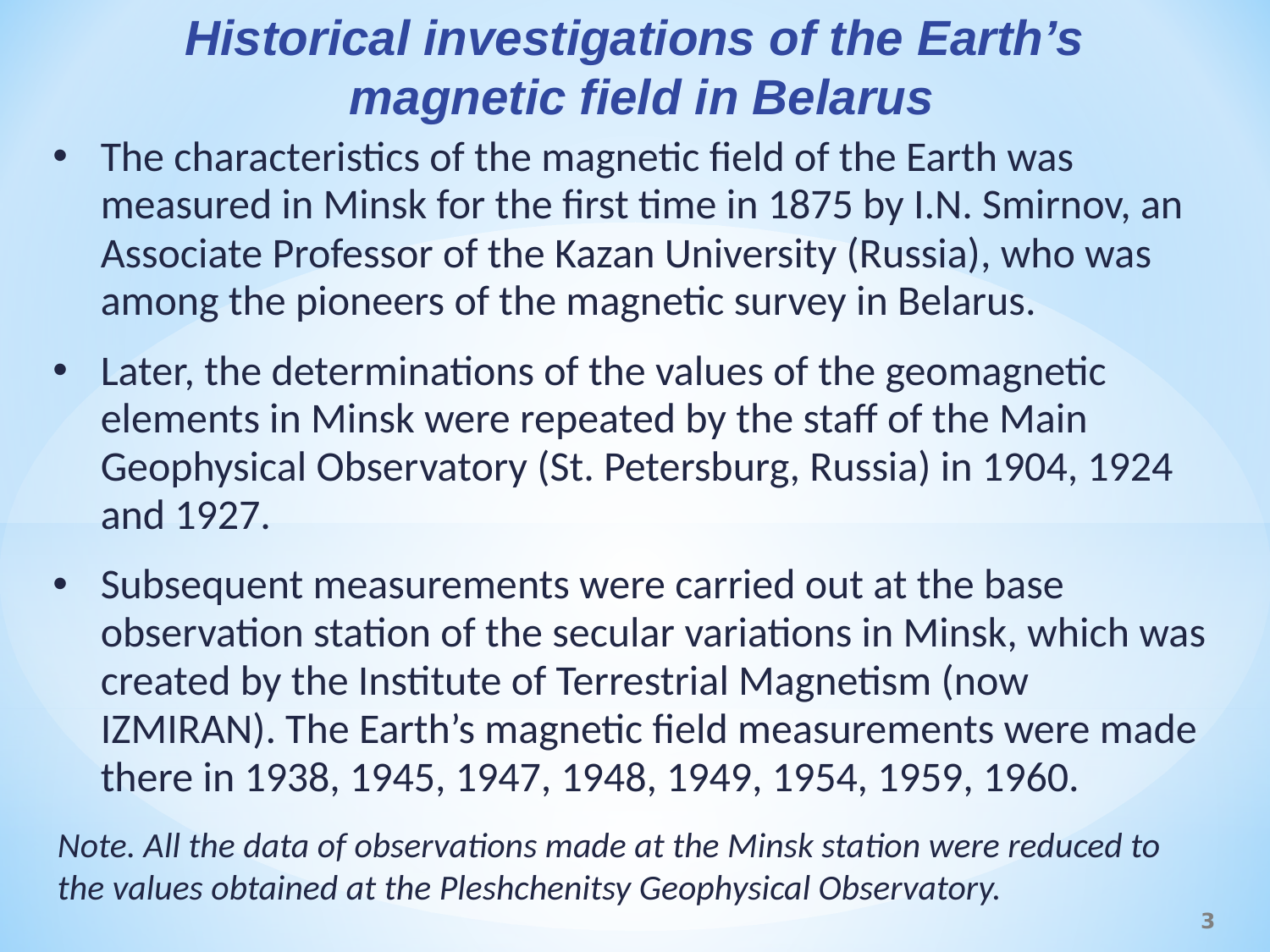

Historical investigations of the Earth’s
 magnetic field in Belarus
The characteristics of the magnetic field of the Earth was measured in Minsk for the first time in 1875 by I.N. Smirnov, an Associate Professor of the Kazan University (Russia), who was among the pioneers of the magnetic survey in Belarus.
Later, the determinations of the values of the geomagnetic elements in Minsk were repeated by the staff of the Main Geophysical Observatory (St. Petersburg, Russia) in 1904, 1924 and 1927.
Subsequent measurements were carried out at the base observation station of the secular variations in Minsk, which was created by the Institute of Terrestrial Magnetism (now IZMIRAN). The Earth’s magnetic field measurements were made there in 1938, 1945, 1947, 1948, 1949, 1954, 1959, 1960.

Note. All the data of observations made at the Minsk station were reduced to the values obtained at the Pleshchenitsy Geophysical Observatory.
3